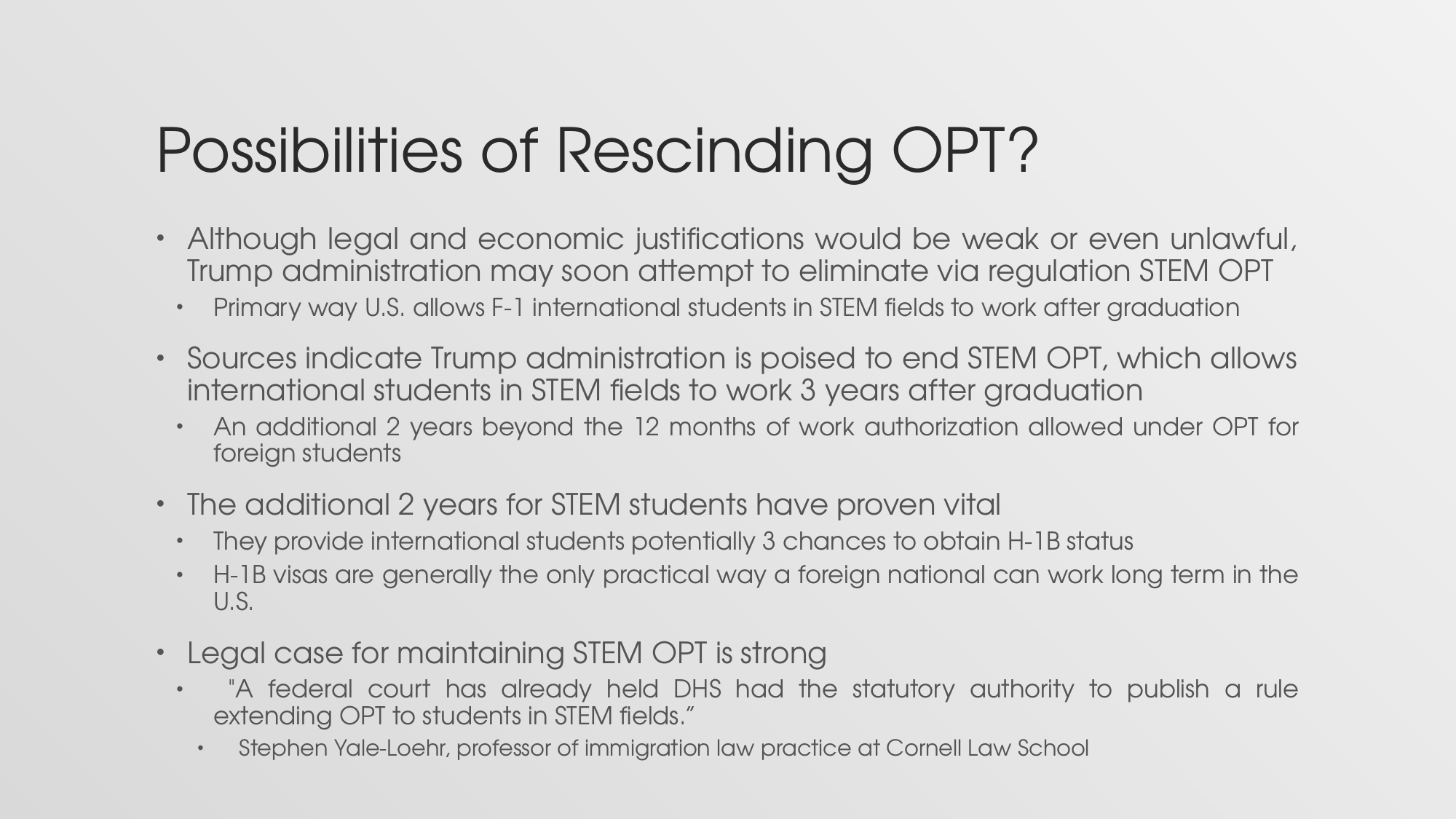

# Possibilities of Rescinding OPT?
Although legal and economic justifications would be weak or even unlawful, Trump administration may soon attempt to eliminate via regulation STEM OPT
Primary way U.S. allows F-1 international students in STEM fields to work after graduation
Sources indicate Trump administration is poised to end STEM OPT, which allows international students in STEM fields to work 3 years after graduation
An additional 2 years beyond the 12 months of work authorization allowed under OPT for foreign students
The additional 2 years for STEM students have proven vital
They provide international students potentially 3 chances to obtain H-1B status
H-1B visas are generally the only practical way a foreign national can work long term in the U.S.
Legal case for maintaining STEM OPT is strong
 "A federal court has already held DHS had the statutory authority to publish a rule extending OPT to students in STEM fields.”
Stephen Yale-Loehr, professor of immigration law practice at Cornell Law School